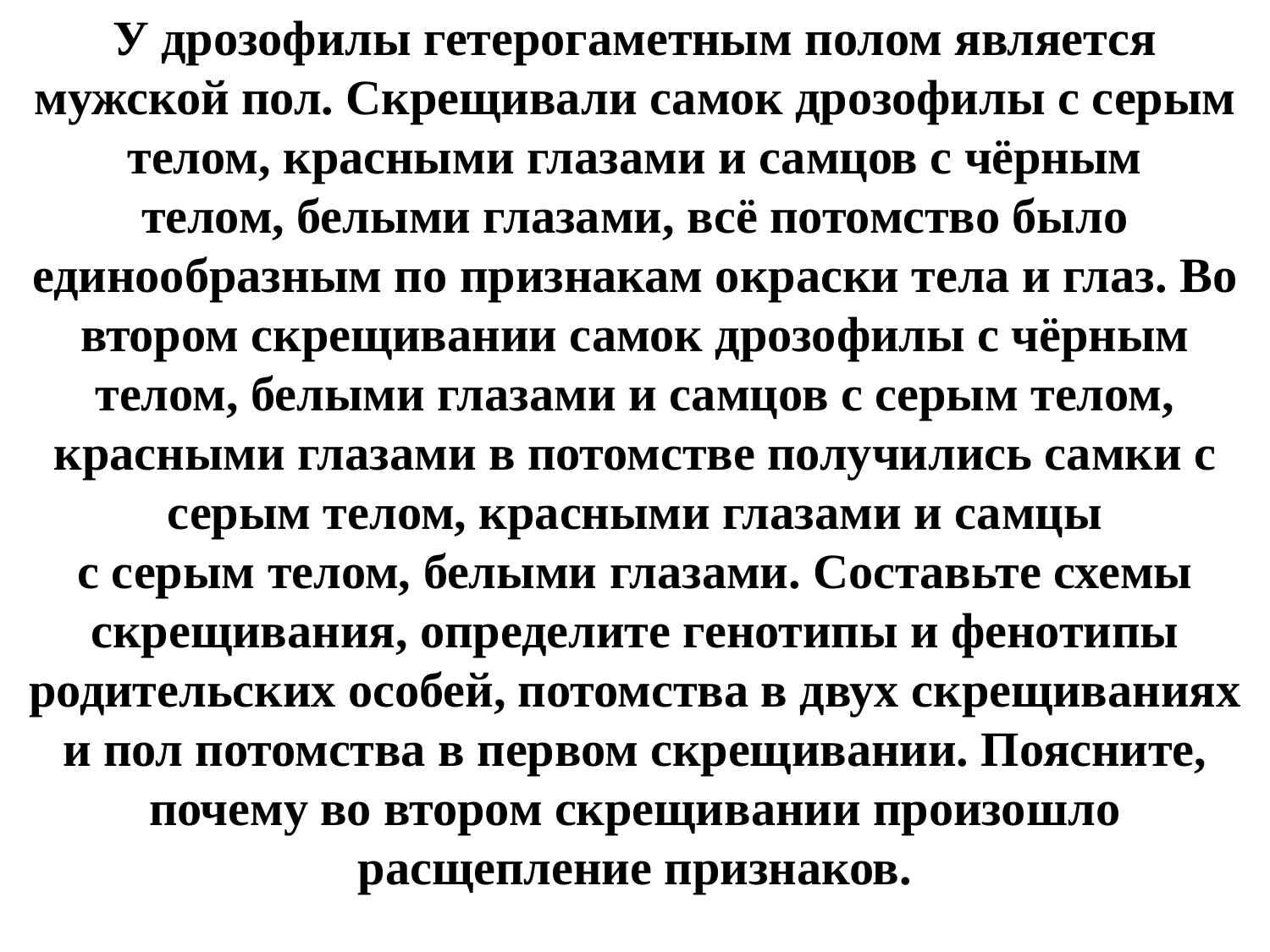

У дрозофилы гетерогаметным полом является мужской пол. Скрещивали самок дрозофилы с серым телом, красными глазами и самцов с чёрным
телом, белыми глазами, всё потомство было единообразным по признакам окраски тела и глаз. Во втором скрещивании самок дрозофилы с чёрным
телом, белыми глазами и самцов с серым телом, красными глазами в потомстве получились самки с серым телом, красными глазами и самцы
с серым телом, белыми глазами. Составьте схемы скрещивания, определите генотипы и фенотипы родительских особей, потомства в двух скрещиваниях
и пол потомства в первом скрещивании. Поясните, почему во втором скрещивании произошло расщепление признаков.